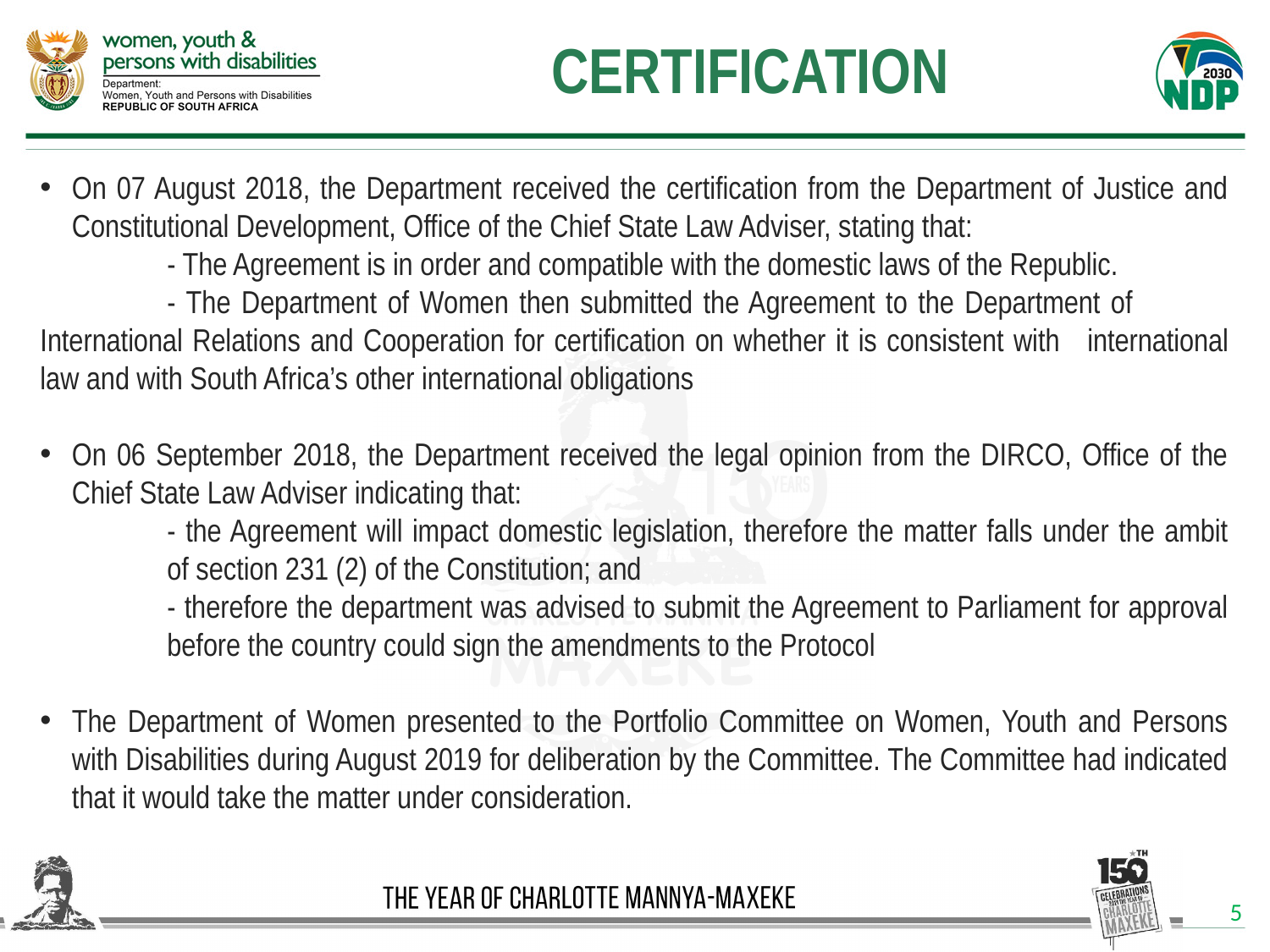

# CERTIFICATION
On 07 August 2018, the Department received the certification from the Department of Justice and Constitutional Development, Office of the Chief State Law Adviser, stating that:
	- The Agreement is in order and compatible with the domestic laws of the Republic.
	- The Department of Women then submitted the Agreement to the Department of 	International Relations and Cooperation for certification on whether it is consistent with 	international law and with South Africa’s other international obligations

On 06 September 2018, the Department received the legal opinion from the DIRCO, Office of the Chief State Law Adviser indicating that:
	- the Agreement will impact domestic legislation, therefore the matter falls under the ambit 	of section 231 (2) of the Constitution; and
	- therefore the department was advised to submit the Agreement to Parliament for approval 	before the country could sign the amendments to the Protocol

The Department of Women presented to the Portfolio Committee on Women, Youth and Persons with Disabilities during August 2019 for deliberation by the Committee. The Committee had indicated that it would take the matter under consideration.